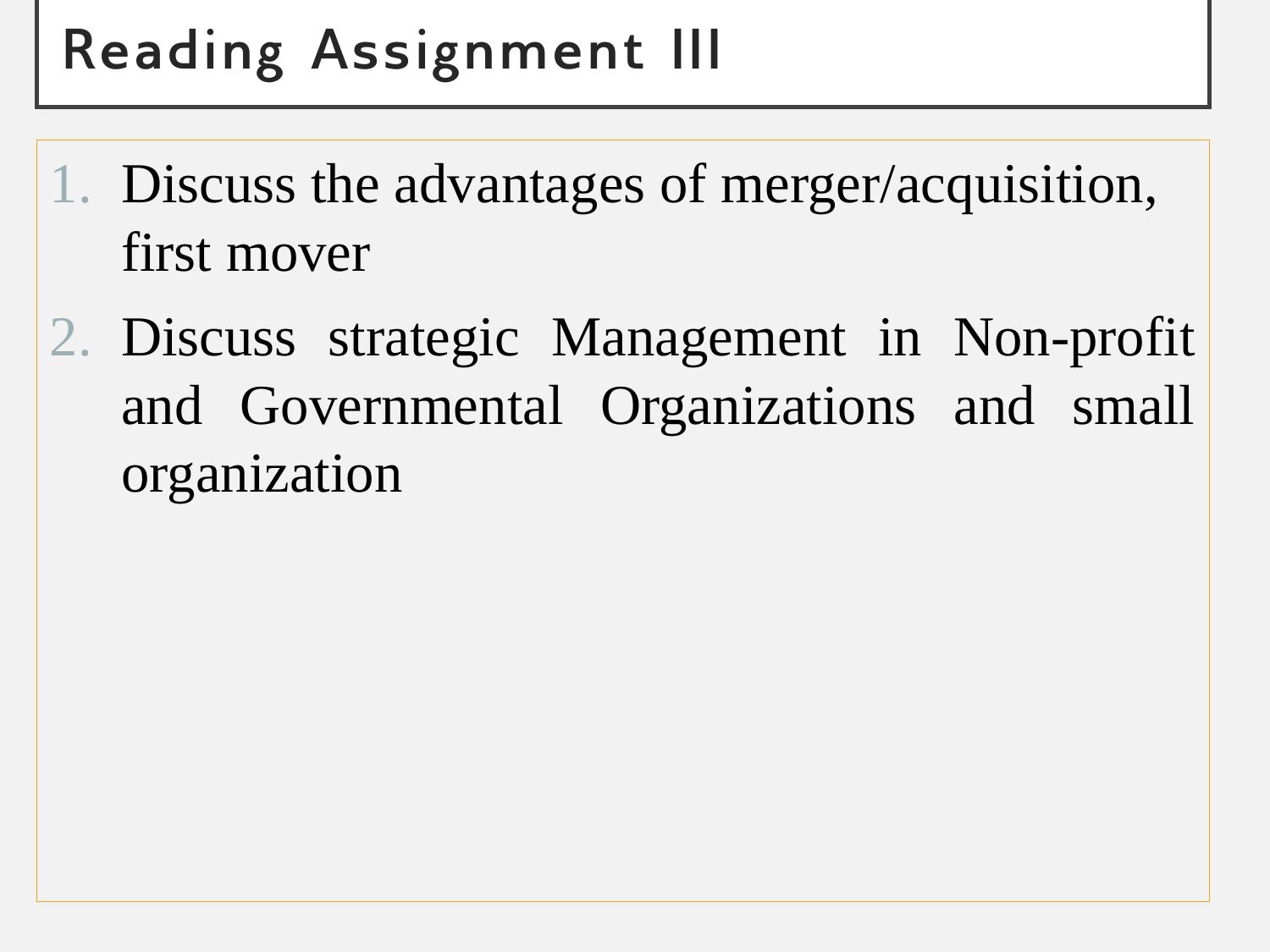

# Reading Assignment III
Discuss the advantages of merger/acquisition, first mover
Discuss strategic Management in Non-profit and Governmental Organizations and small organization